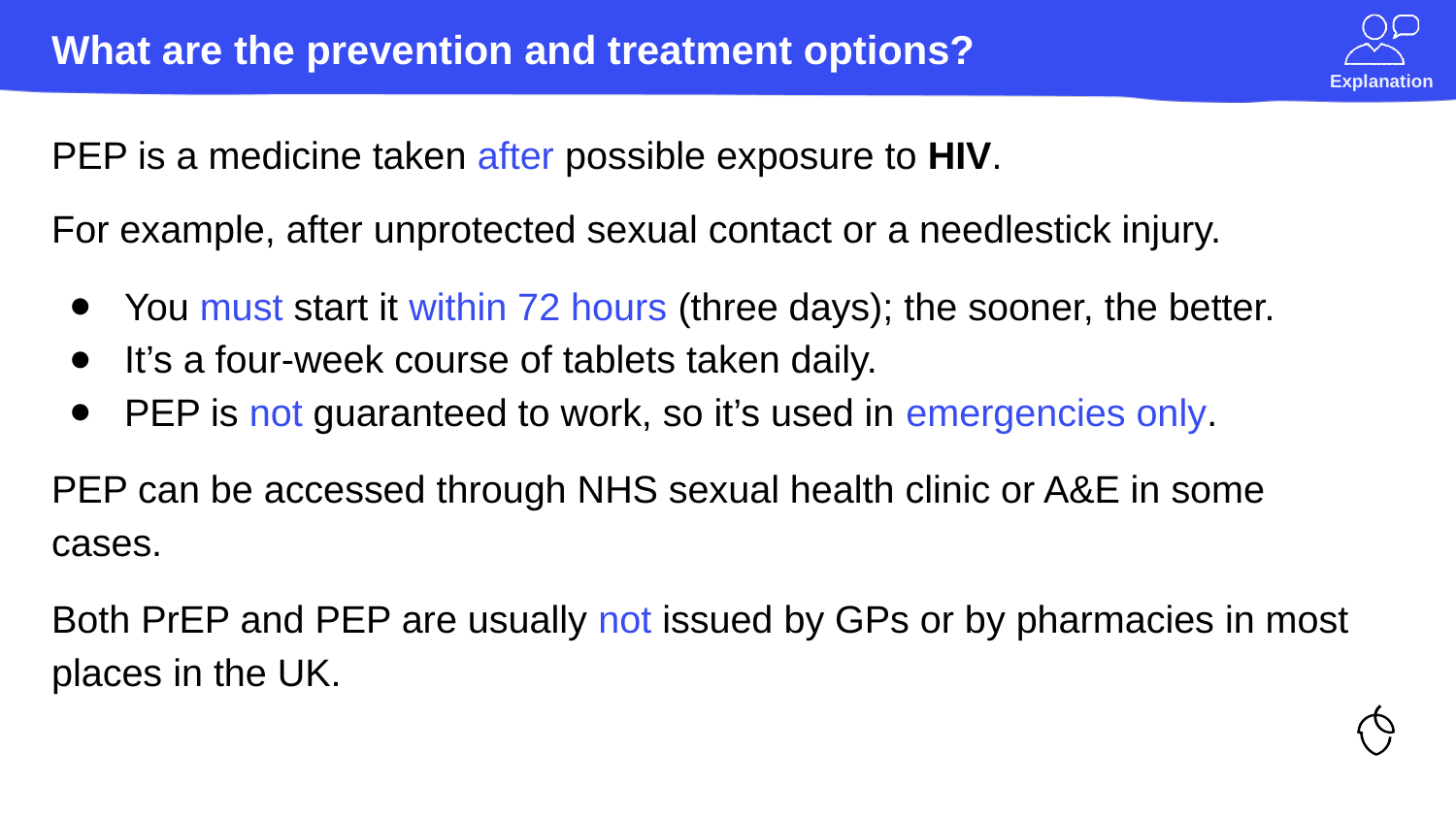

# What are the prevention and treatment options?
PEP is a medicine taken after possible exposure to HIV.
For example, after unprotected sexual contact or a needlestick injury.
You must start it within 72 hours (three days); the sooner, the better.
It’s a four-week course of tablets taken daily.
PEP is not guaranteed to work, so it’s used in emergencies only.
PEP can be accessed through NHS sexual health clinic or A&E in some cases.
Both PrEP and PEP are usually not issued by GPs or by pharmacies in most places in the UK.